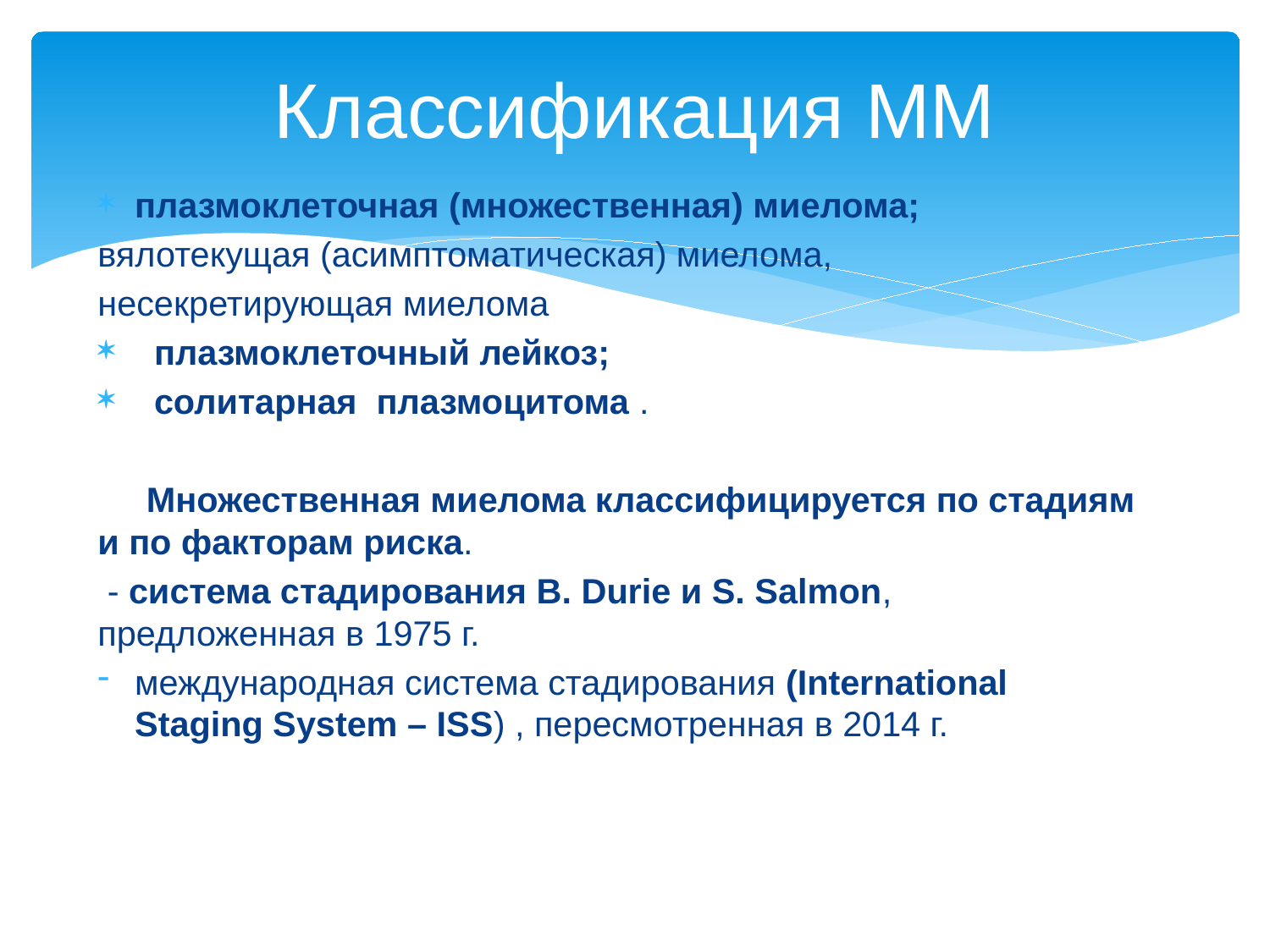

# Классификация ММ
плазмоклеточная (множественная) миелома;
вялотекущая (асимптоматическая) миелома,
несекретирующая миелома
  плазмоклеточный лейкоз;
  солитарная  плазмоцитома .

     Множественная миелома классифицируется по стадиям и по факторам риска.
 - система стадирования B. Durie и S. Salmon, предложенная в 1975 г.
международная система стадирования (International Staging System – ISS) , пересмотренная в 2014 г.